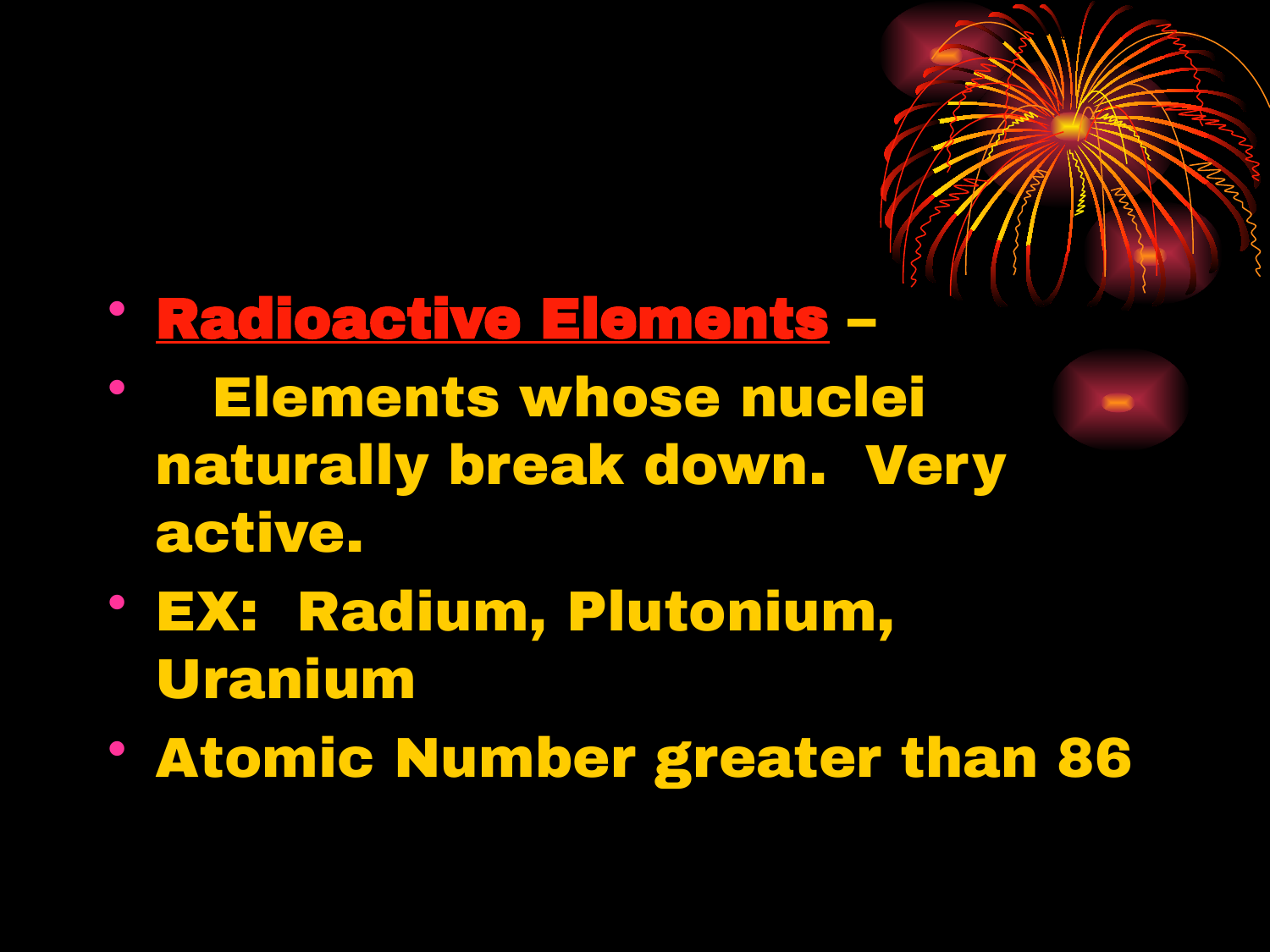

Radioactive Elements –
   Elements whose nuclei naturally break down.  Very active.
EX:  Radium, Plutonium, Uranium
Atomic Number greater than 86